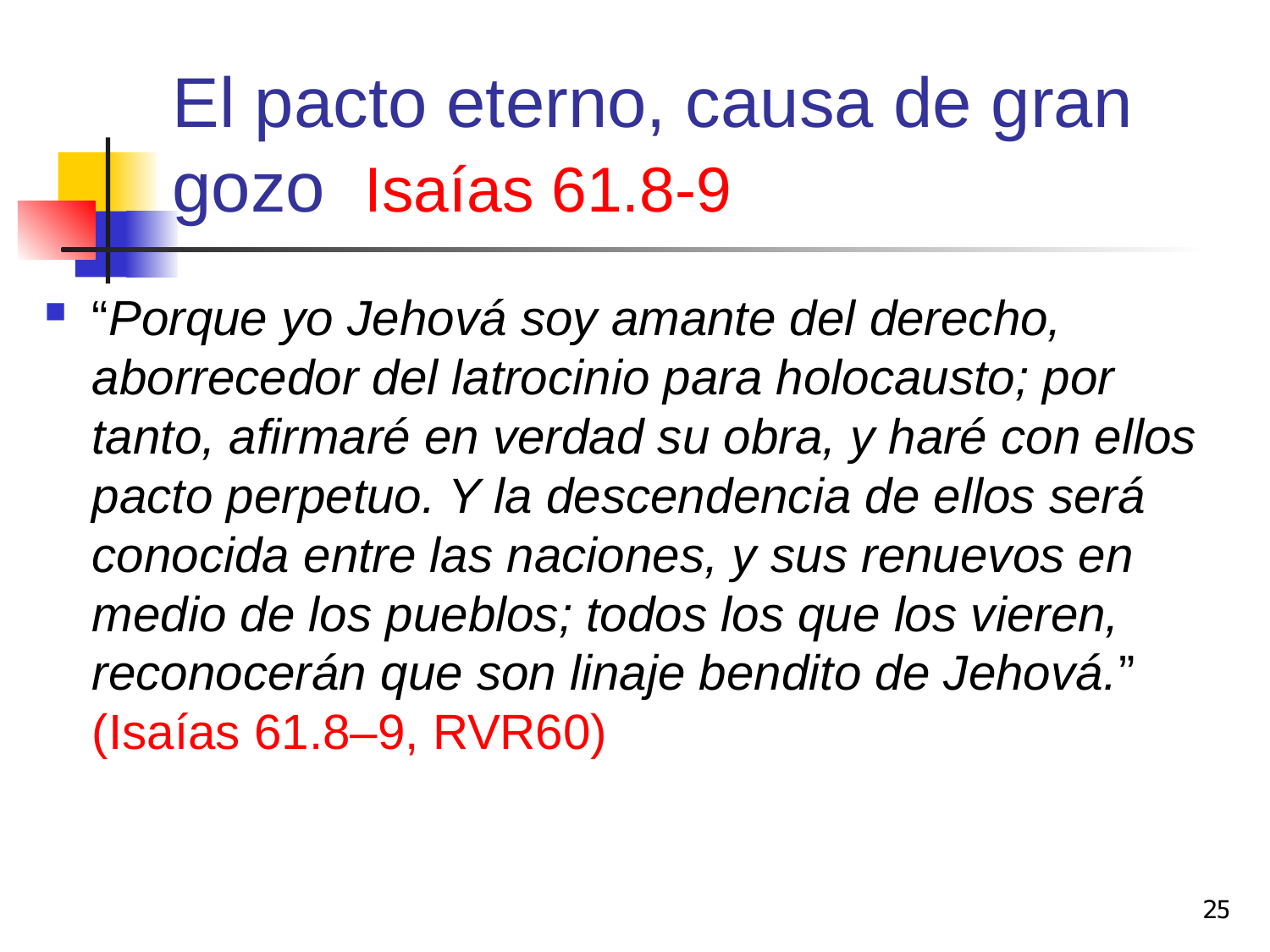

# El pacto eterno, causa de gran gozo  Isaías 61.8-9
“Porque yo Jehová soy amante del derecho, aborrecedor del latrocinio para holocausto; por tanto, afirmaré en verdad su obra, y haré con ellos pacto perpetuo. Y la descendencia de ellos será conocida entre las naciones, y sus renuevos en medio de los pueblos; todos los que los vieren, reconocerán que son linaje bendito de Jehová.” (Isaías 61.8–9, RVR60)
25